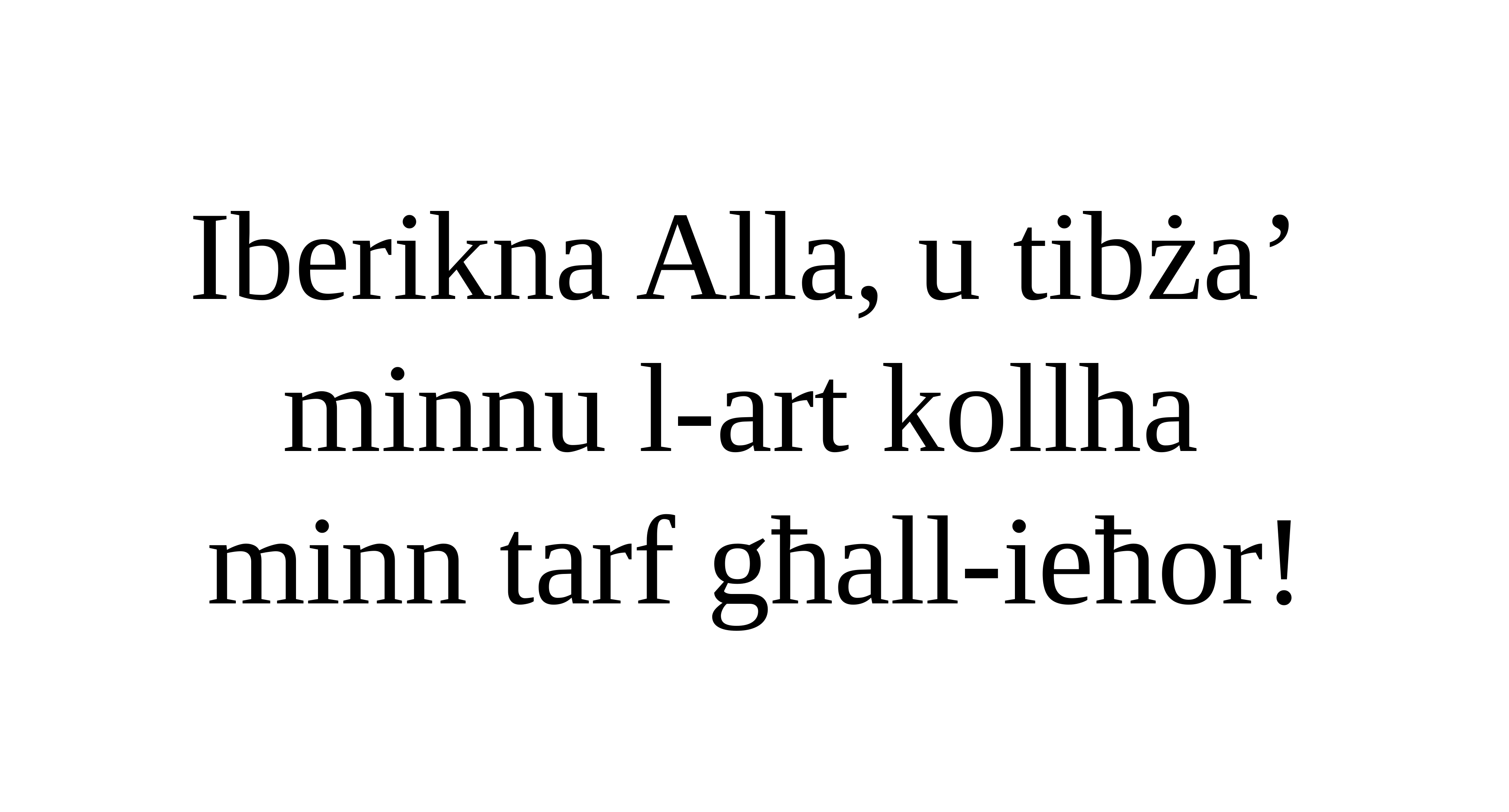

Iberikna Alla, u tibża’
minnu l-art kollha
minn tarf għall-ieħor!